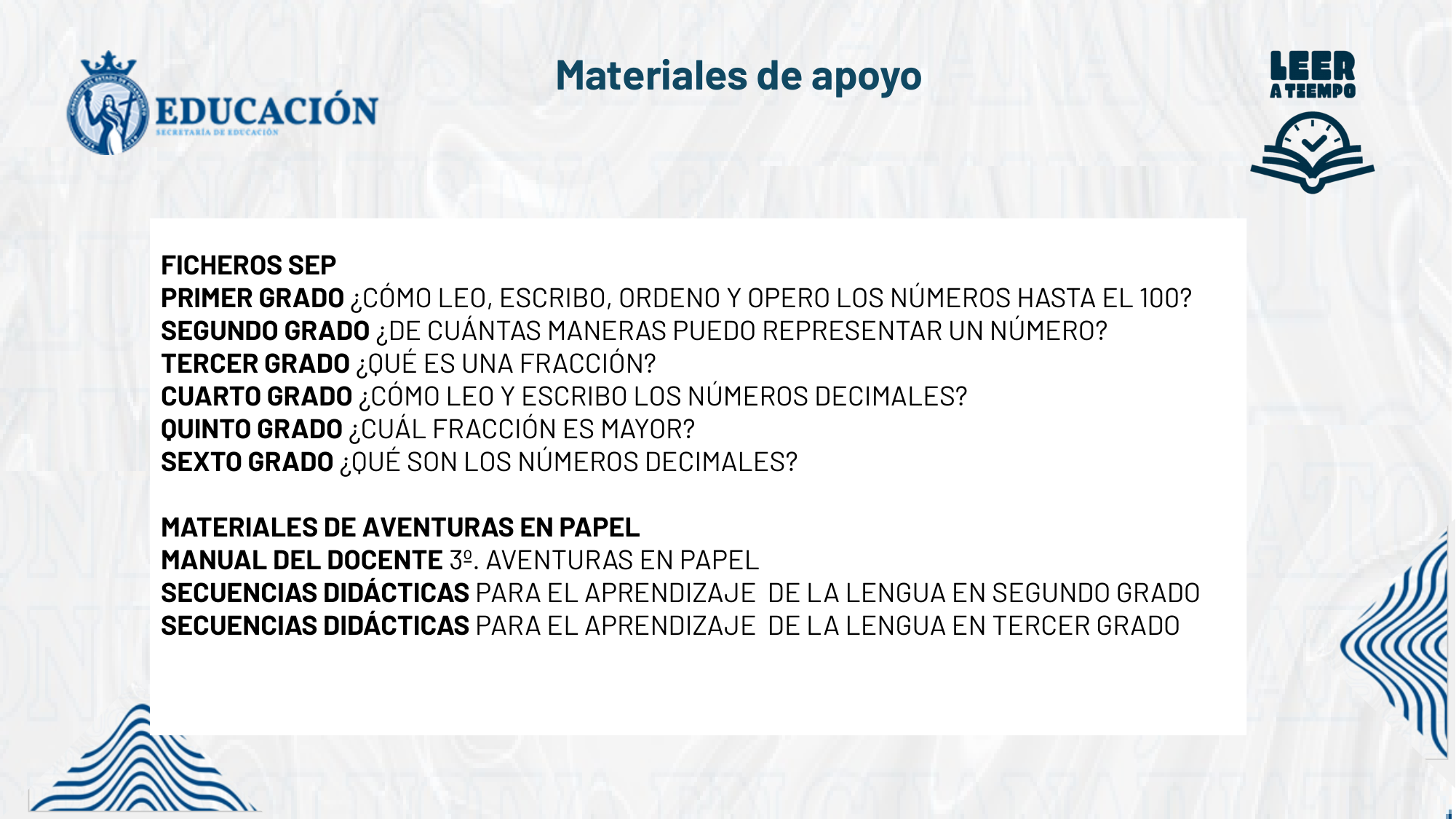

Materiales de apoyo
FICHEROS SEP
PRIMER GRADO ¿CÓMO LEO, ESCRIBO, ORDENO Y OPERO LOS NÚMEROS HASTA EL 100?
SEGUNDO GRADO ¿DE CUÁNTAS MANERAS PUEDO REPRESENTAR UN NÚMERO?
TERCER GRADO ¿QUÉ ES UNA FRACCIÓN?
CUARTO GRADO ¿CÓMO LEO Y ESCRIBO LOS NÚMEROS DECIMALES?
QUINTO GRADO ¿CUÁL FRACCIÓN ES MAYOR?
SEXTO GRADO ¿QUÉ SON LOS NÚMEROS DECIMALES?

MATERIALES DE AVENTURAS EN PAPEL
MANUAL DEL DOCENTE 3º. AVENTURAS EN PAPEL
SECUENCIAS DIDÁCTICAS PARA EL APRENDIZAJE  DE LA LENGUA EN SEGUNDO GRADO
SECUENCIAS DIDÁCTICAS PARA EL APRENDIZAJE  DE LA LENGUA EN TERCER GRADO